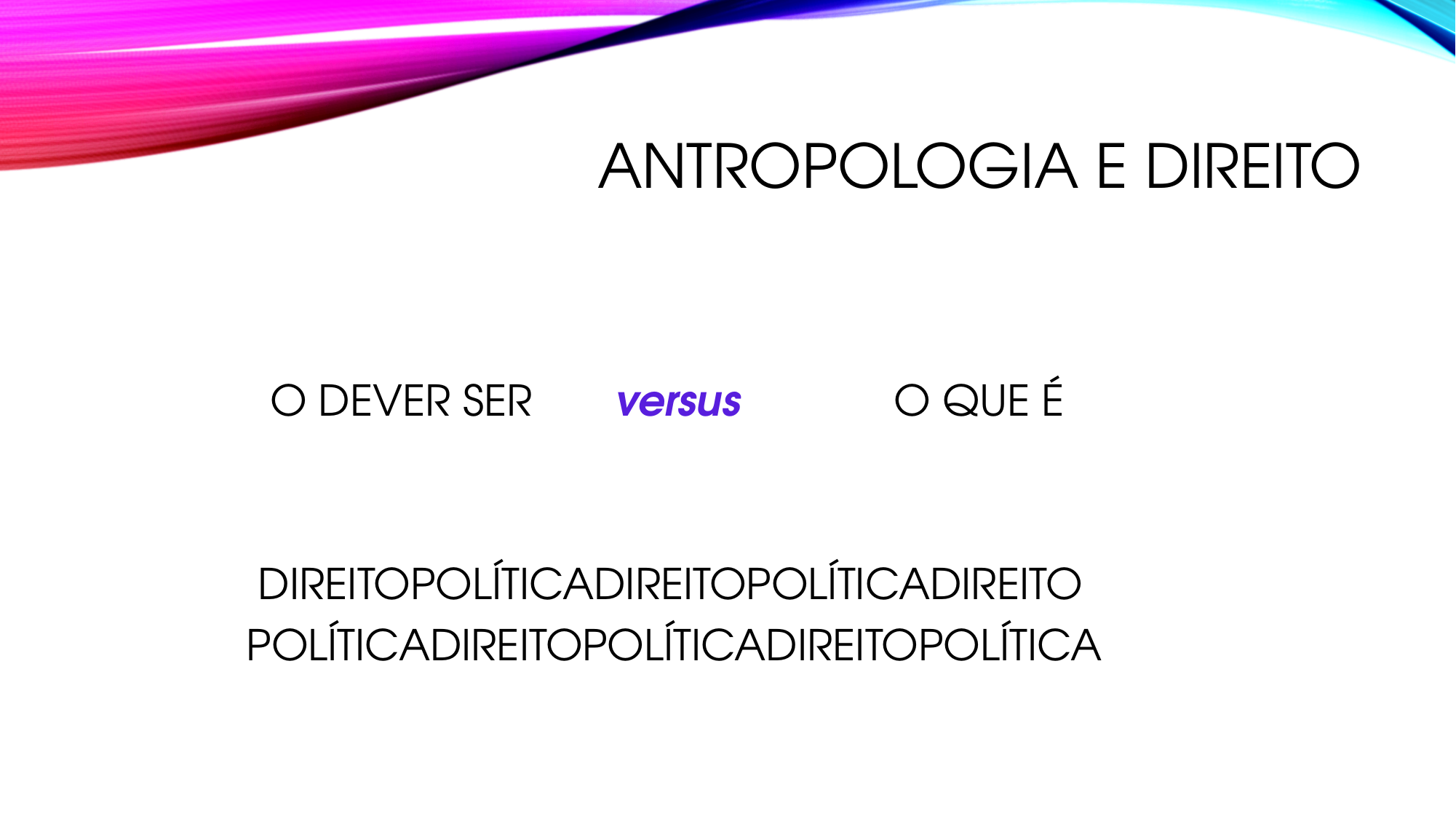

# Antropologia e direito

               O DEVER SER       versus             O QUE É

              DIREITOPOLÍTICADIREITOPOLÍTICADIREITO
             POLÍTICADIREITOPOLÍTICADIREITOPOLÍTICA